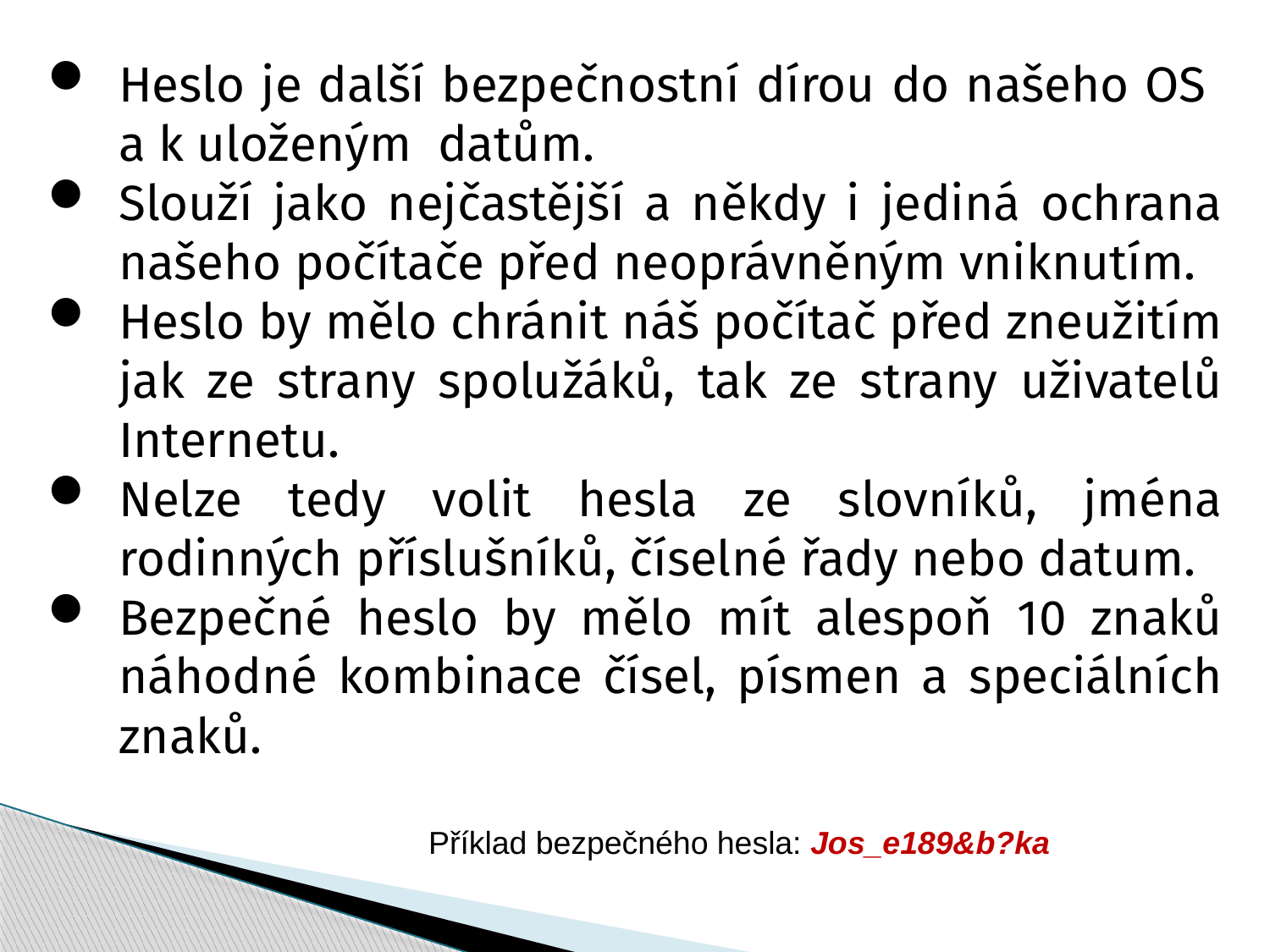

Heslo je další bezpečnostní dírou do našeho OS
a k uloženým  datům.
Slouží jako nejčastější a někdy i jediná ochrana našeho počítače před neoprávněným vniknutím.
Heslo by mělo chránit náš počítač před zneužitím jak ze strany spolužáků, tak ze strany uživatelů Internetu.
Nelze tedy volit hesla ze slovníků, jména rodinných příslušníků, číselné řady nebo datum.
Bezpečné heslo by mělo mít alespoň 10 znaků náhodné kombinace čísel, písmen a speciálních znaků.

Příklad bezpečného hesla: Jos_e189&b?ka